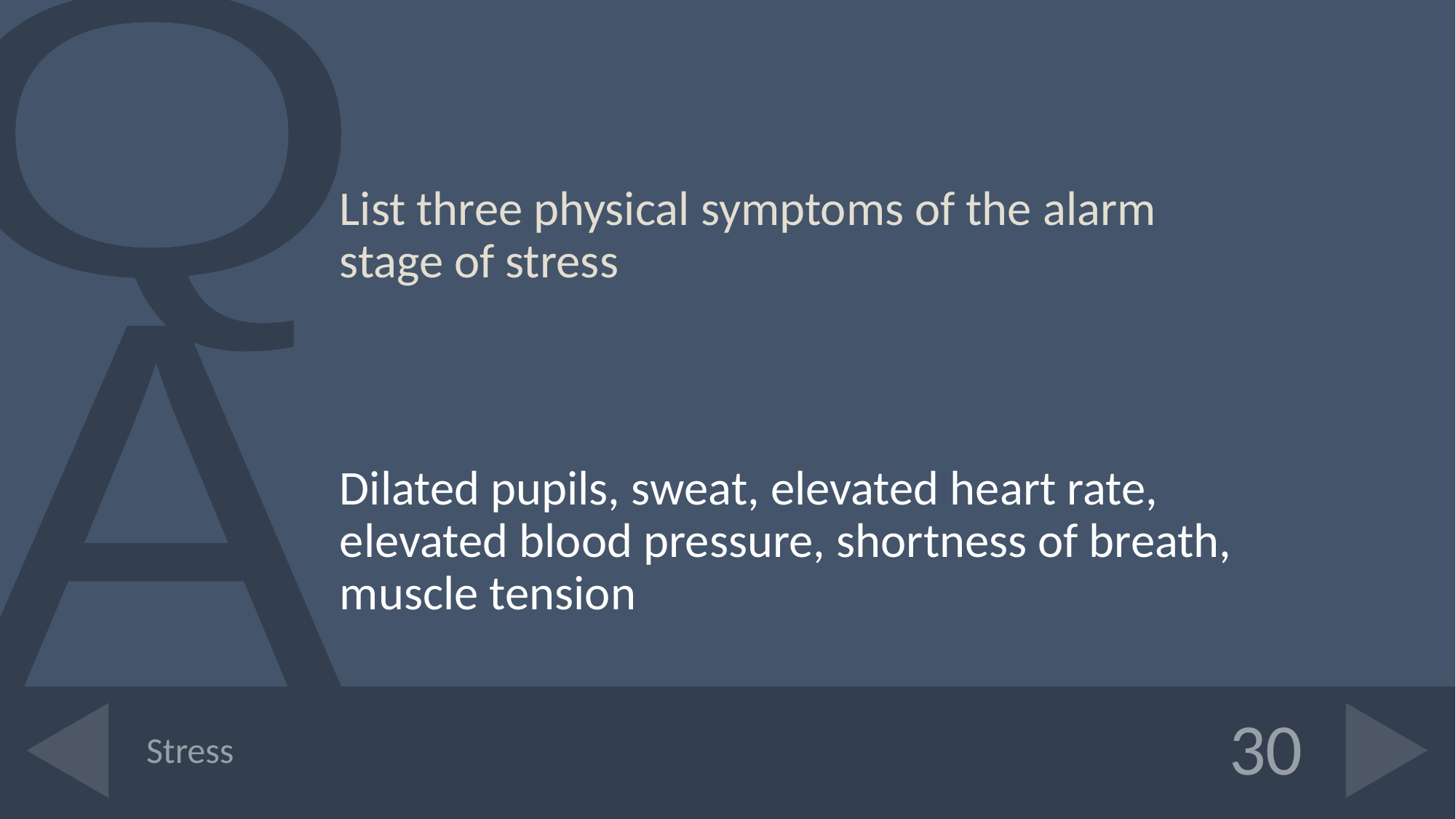

List three physical symptoms of the alarm stage of stress
Dilated pupils, sweat, elevated heart rate, elevated blood pressure, shortness of breath, muscle tension

# Stress
30